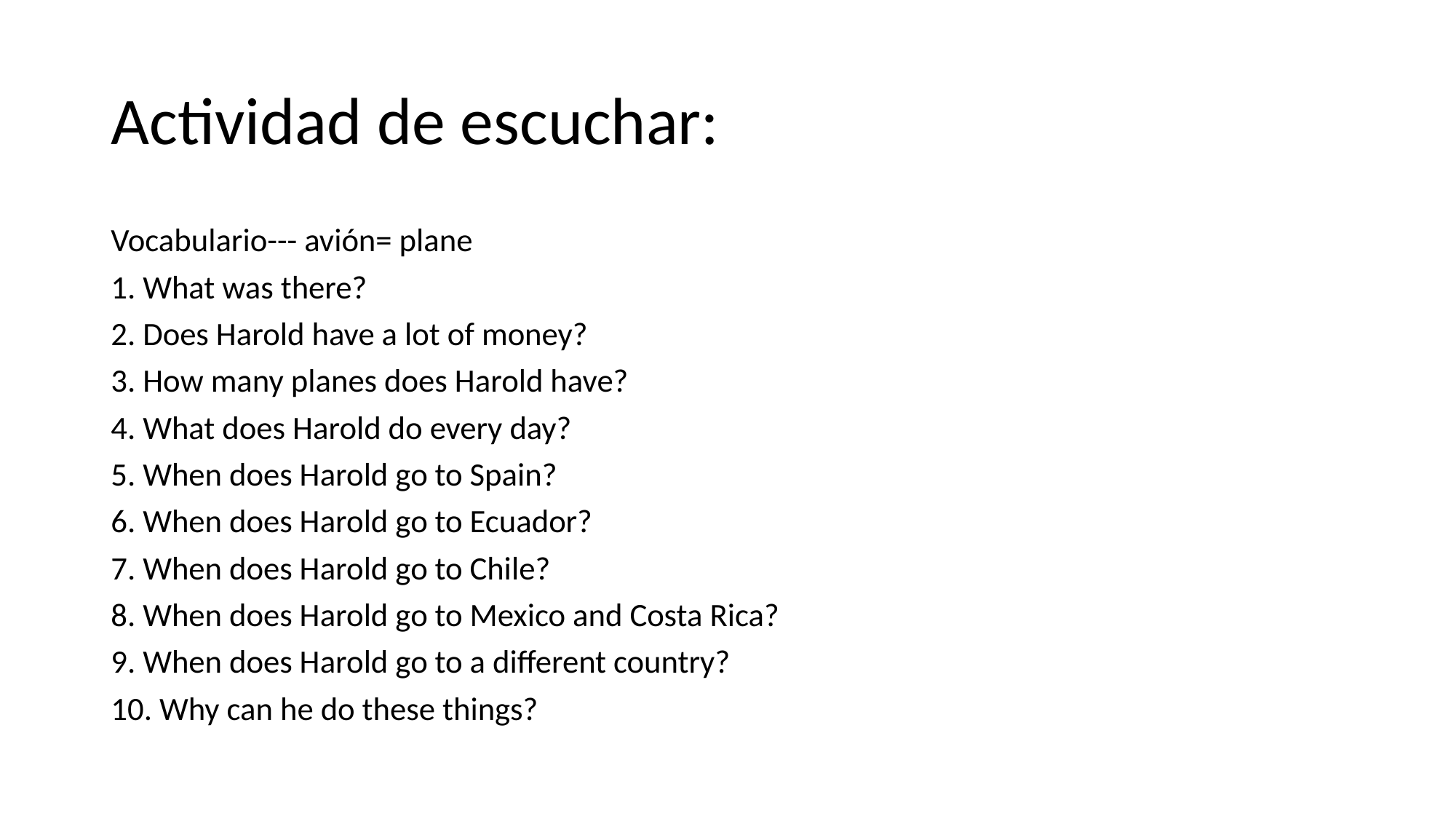

# Actividad de escuchar:
Vocabulario--- avión= plane
1. What was there?
2. Does Harold have a lot of money?
3. How many planes does Harold have?
4. What does Harold do every day?
5. When does Harold go to Spain?
6. When does Harold go to Ecuador?
7. When does Harold go to Chile?
8. When does Harold go to Mexico and Costa Rica?
9. When does Harold go to a different country?
10. Why can he do these things?